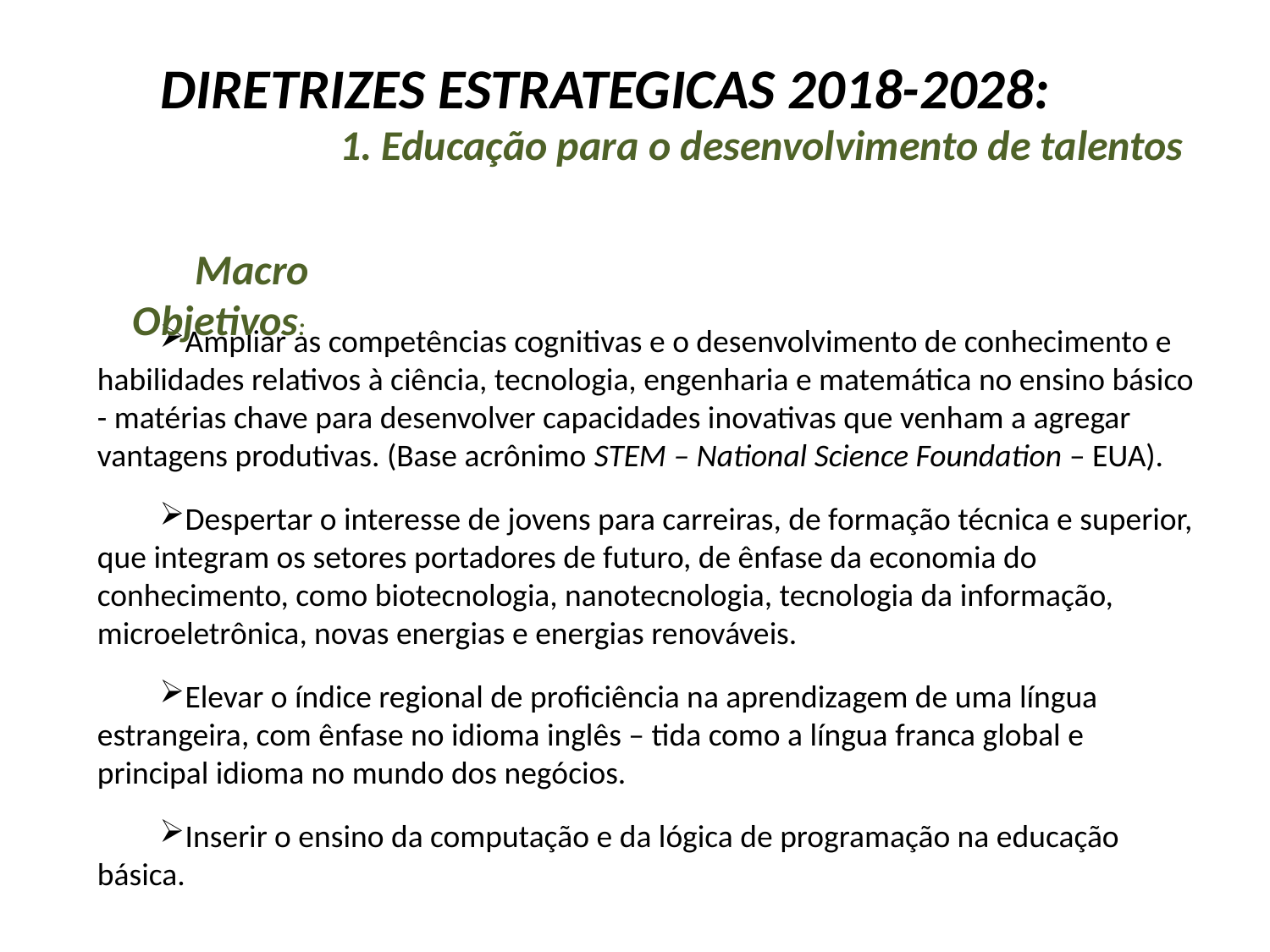

DIRETRIZES ESTRATEGICAS 2018-2028:

1. Educação para o desenvolvimento de talentos
Macro Objetivos:

Ampliar as competências cognitivas e o desenvolvimento de conhecimento e habilidades relativos à ciência, tecnologia, engenharia e matemática no ensino básico - matérias chave para desenvolver capacidades inovativas que venham a agregar vantagens produtivas. (Base acrônimo STEM – National Science Foundation – EUA).

Despertar o interesse de jovens para carreiras, de formação técnica e superior, que integram os setores portadores de futuro, de ênfase da economia do conhecimento, como biotecnologia, nanotecnologia, tecnologia da informação, microeletrônica, novas energias e energias renováveis.

Elevar o índice regional de proficiência na aprendizagem de uma língua estrangeira, com ênfase no idioma inglês – tida como a língua franca global e principal idioma no mundo dos negócios.

Inserir o ensino da computação e da lógica de programação na educação básica.